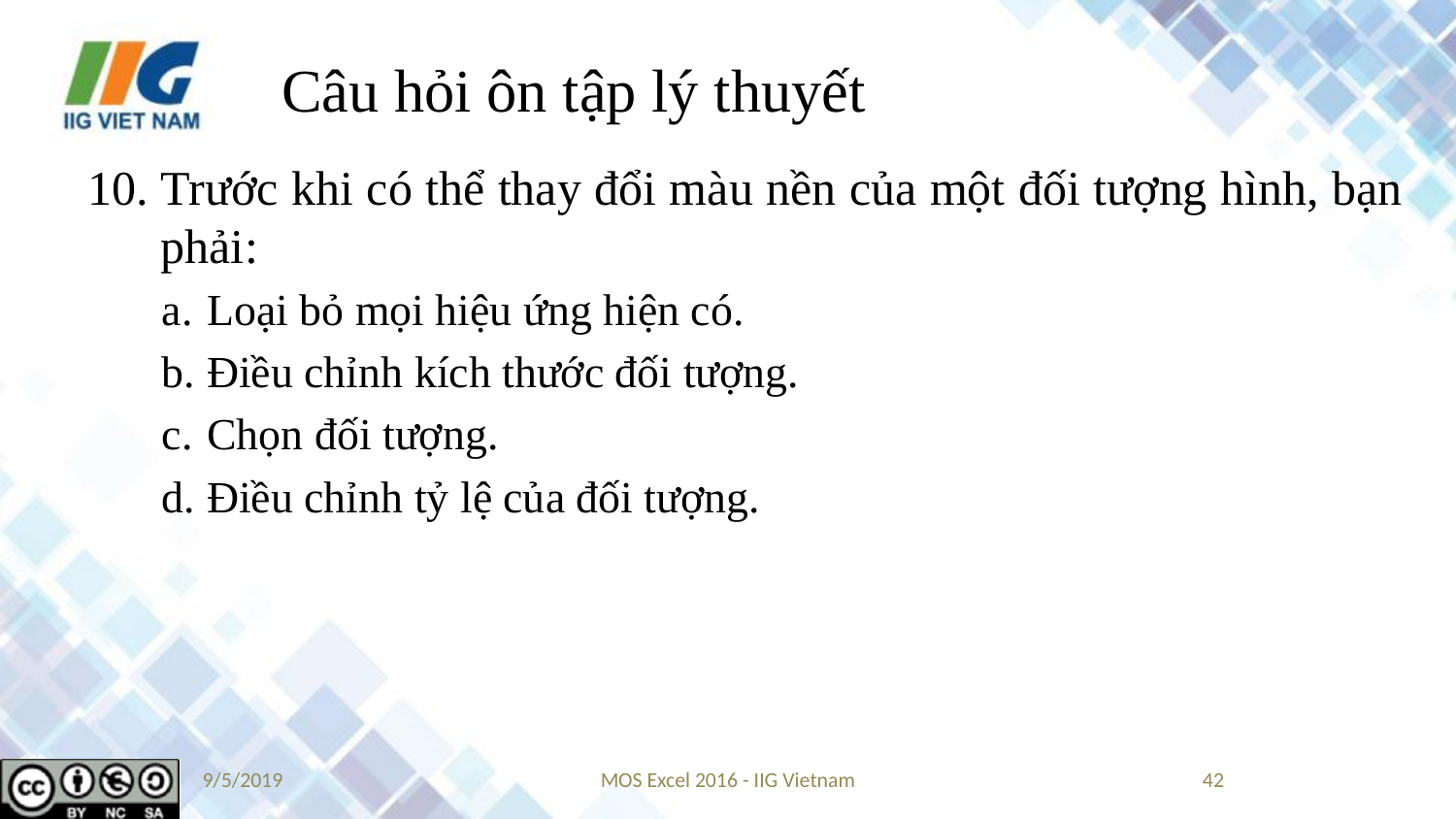

# Câu hỏi ôn tập lý thuyết
Trước khi có thể thay đổi màu nền của một đối tượng hình, bạn phải:
Loại bỏ mọi hiệu ứng hiện có.
Điều chỉnh kích thước đối tượng.
Chọn đối tượng.
Điều chỉnh tỷ lệ của đối tượng.

9/5/2019
MOS Excel 2016 - IIG Vietnam
42